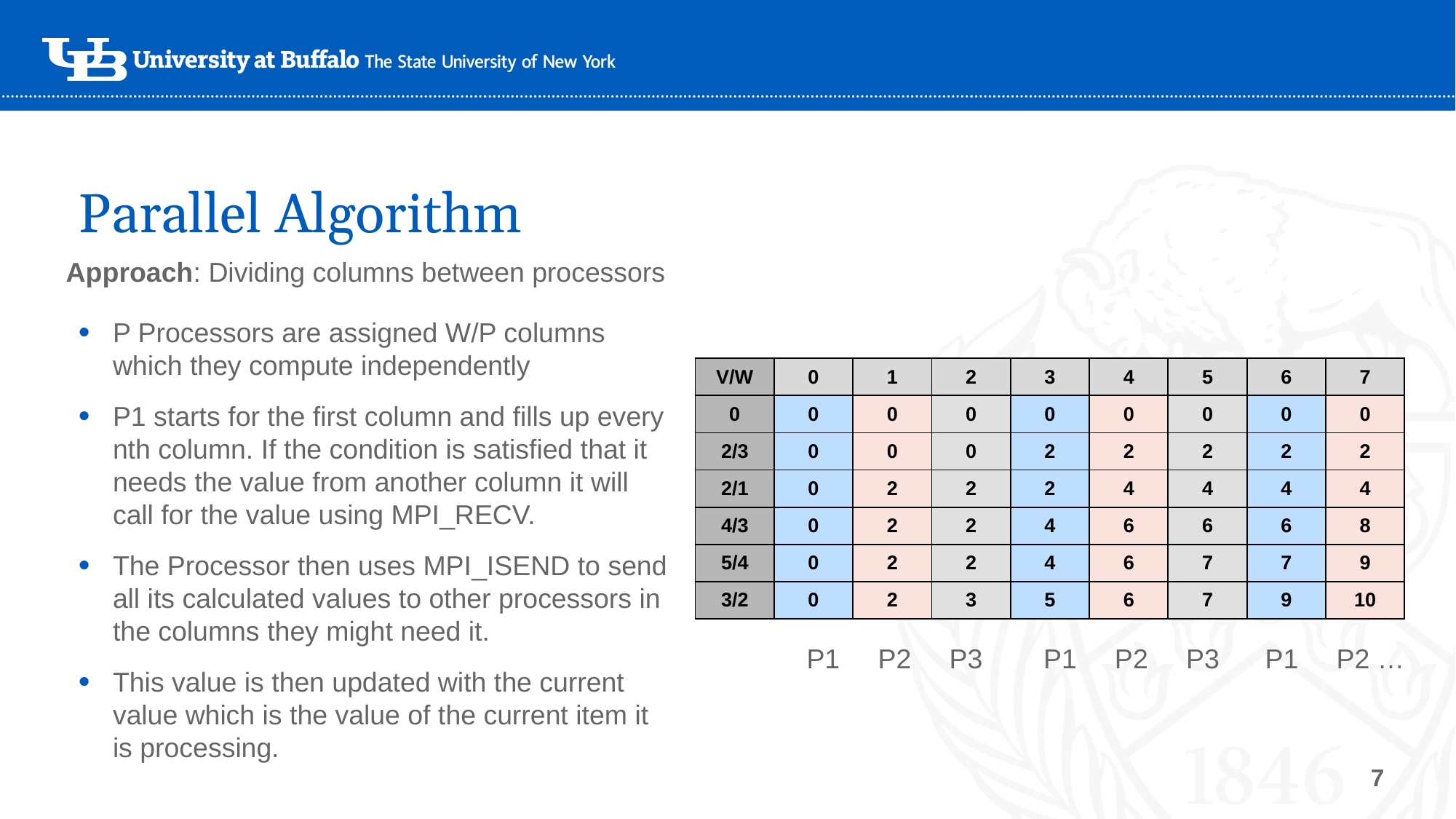

# Parallel Algorithm
Approach: Dividing columns between processors
P Processors are assigned W/P columns which they compute independently
P1 starts for the first column and fills up every nth column. If the condition is satisfied that it needs the value from another column it will call for the value using MPI_RECV.
The Processor then uses MPI_ISEND to send all its calculated values to other processors in the columns they might need it.
This value is then updated with the current value which is the value of the current item it is processing.

| V/W | 0 | 1 | 2 | 3 | 4 | 5 | 6 | 7 |
| --- | --- | --- | --- | --- | --- | --- | --- | --- |
| 0 | 0 | 0 | 0 | 0 | 0 | 0 | 0 | 0 |
| 2/3 | 0 | 0 | 0 | 2 | 2 | 2 | 2 | 2 |
| 2/1 | 0 | 2 | 2 | 2 | 4 | 4 | 4 | 4 |
| 4/3 | 0 | 2 | 2 | 4 | 6 | 6 | 6 | 8 |
| 5/4 | 0 | 2 | 2 | 4 | 6 | 7 | 7 | 9 |
| 3/2 | 0 | 2 | 3 | 5 | 6 | 7 | 9 | 10 |
P1     P2     P3        P1     P2     P3      P1     P2 …
7